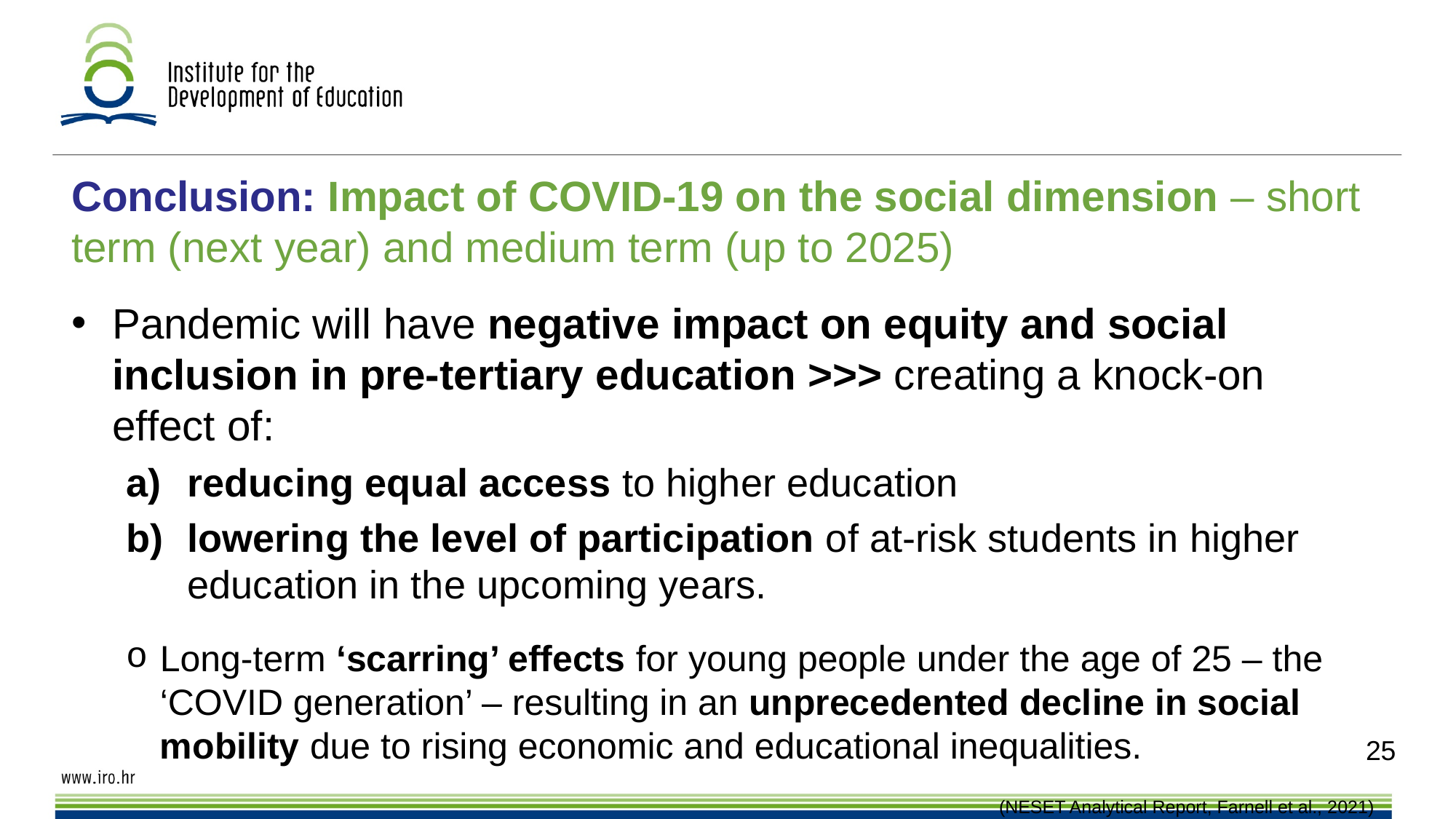

# Conclusion: Impact of COVID-19 on the social dimension – short term (next year) and medium term (up to 2025)
Pandemic will have negative impact on equity and social inclusion in pre-tertiary education >>> creating a knock-on     effect of:
reducing equal access to higher education
lowering the level of participation of at-risk students in higher education in the upcoming years.

Long-term ‘scarring’ effects for young people under the age of 25 – the ‘COVID generation’ – resulting in an unprecedented decline in social mobility due to rising economic and educational inequalities.

								(NESET Analytical Report, Farnell et al., 2021)
25